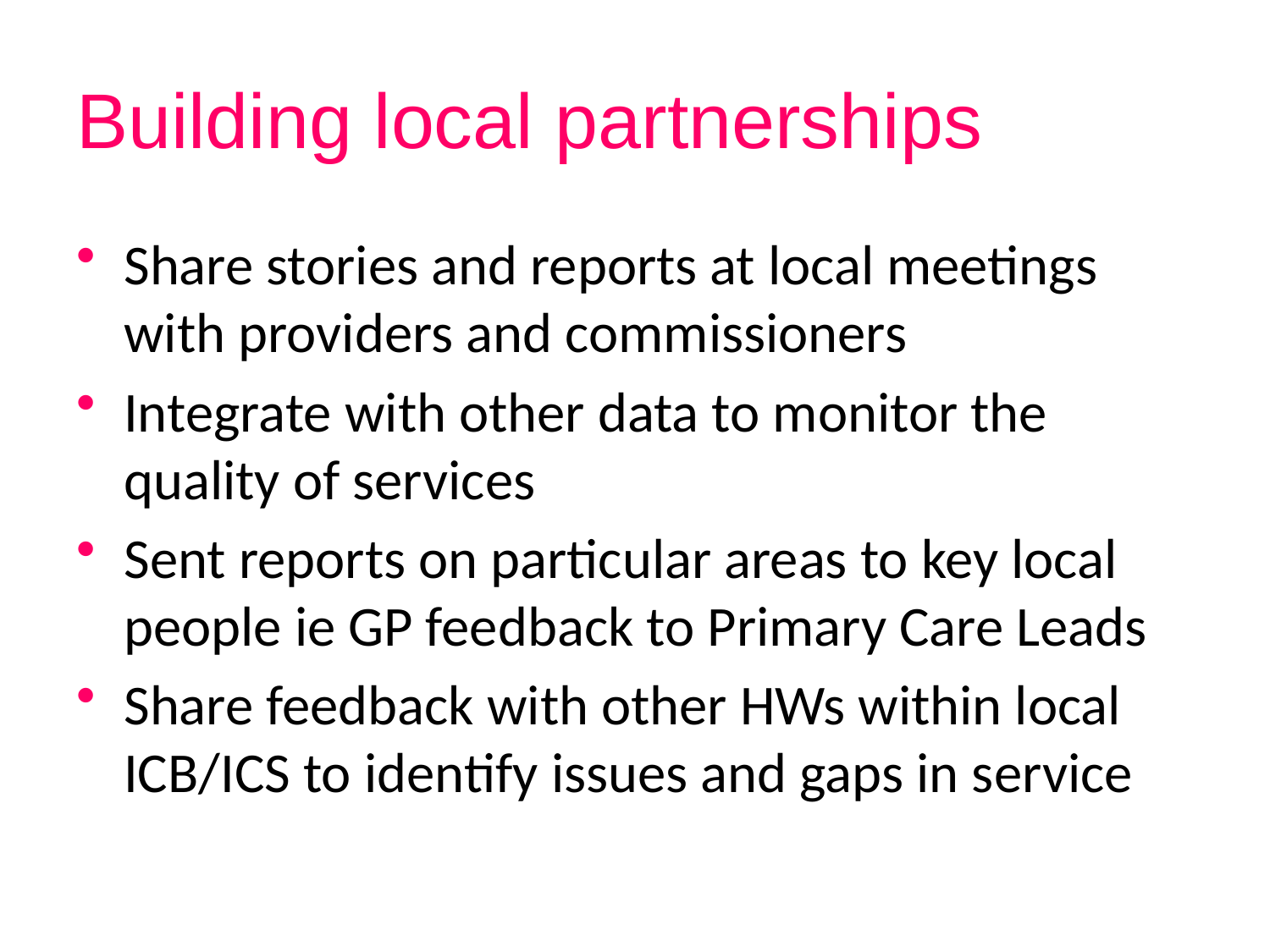

# Building local partnerships
Share stories and reports at local meetings with providers and commissioners
Integrate with other data to monitor the quality of services
Sent reports on particular areas to key local people ie GP feedback to Primary Care Leads
Share feedback with other HWs within local ICB/ICS to identify issues and gaps in service